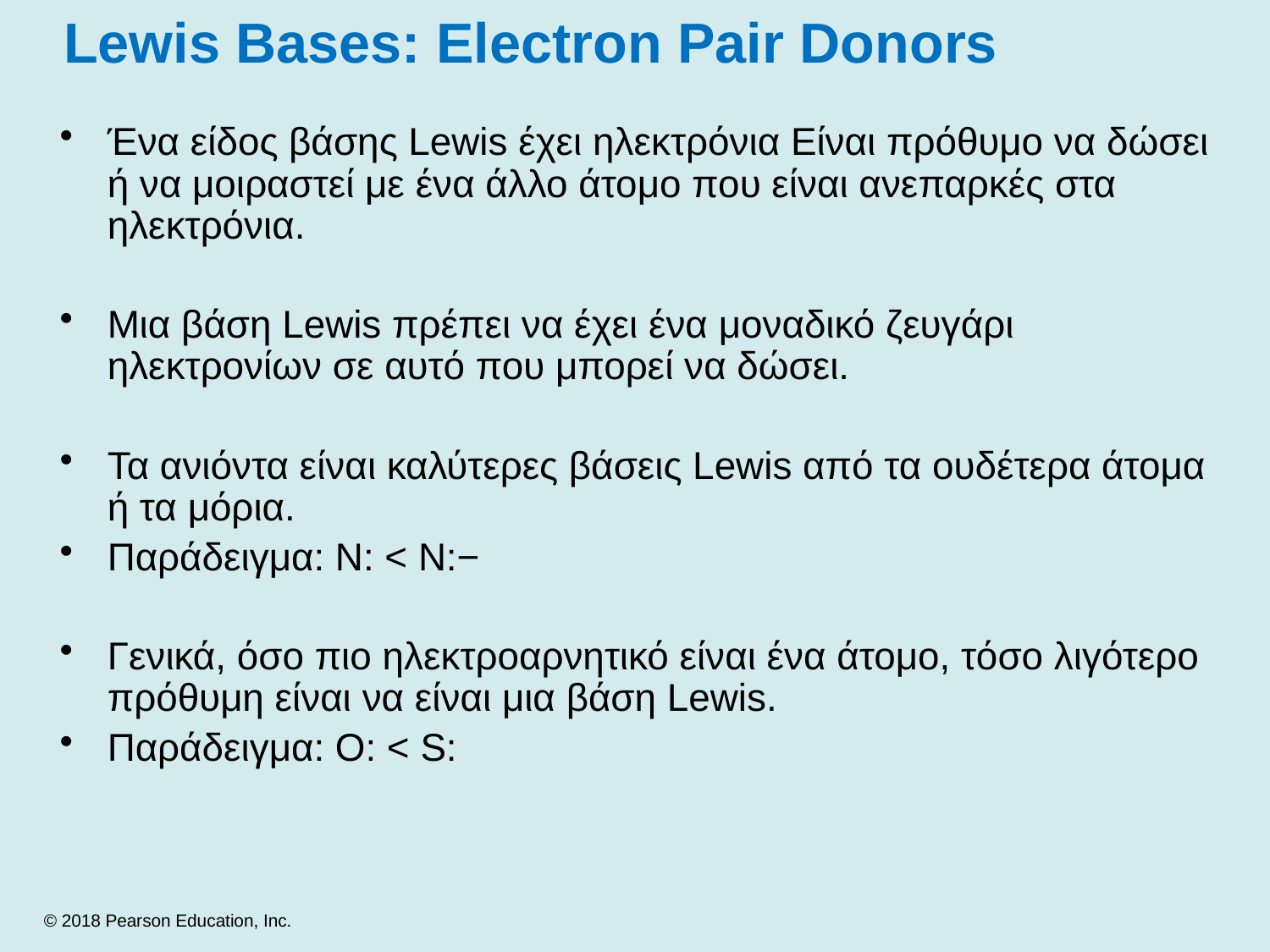

# Lewis Bases: Electron Pair Donors
Ένα είδος βάσης Lewis έχει ηλεκτρόνια Είναι πρόθυμο να δώσει ή να μοιραστεί με ένα άλλο άτομο που είναι ανεπαρκές στα ηλεκτρόνια.

Μια βάση Lewis πρέπει να έχει ένα μοναδικό ζευγάρι ηλεκτρονίων σε αυτό που μπορεί να δώσει.

Τα ανιόντα είναι καλύτερες βάσεις Lewis από τα ουδέτερα άτομα ή τα μόρια.
Παράδειγμα: N: < N:−

Γενικά, όσο πιο ηλεκτροαρνητικό είναι ένα άτομο, τόσο λιγότερο πρόθυμη είναι να είναι μια βάση Lewis.
Παράδειγμα: O: < S: